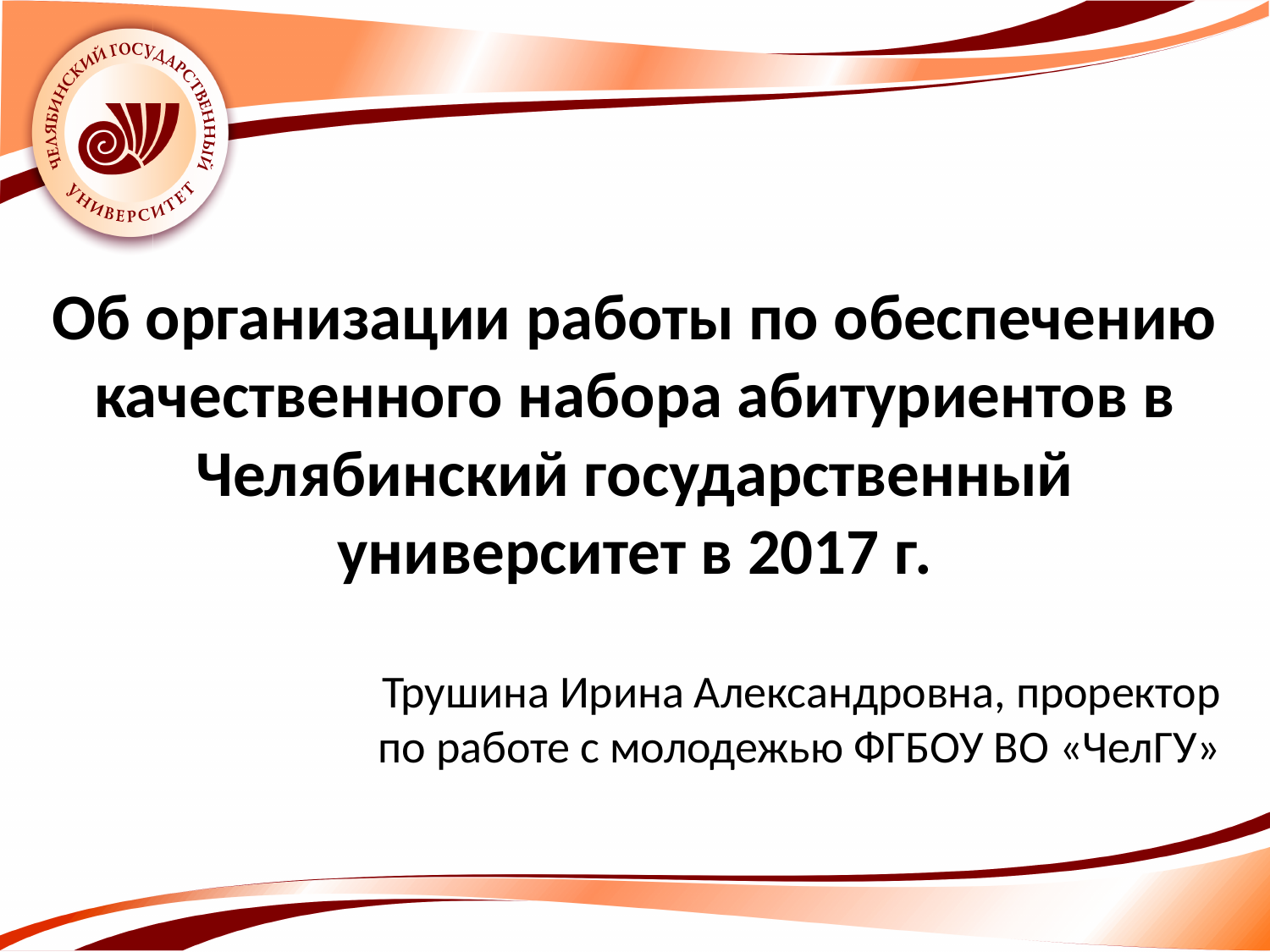

# Об организации работы по обеспечению качественного набора абитуриентов в Челябинский государственный университет в 2017 г.
Трушина Ирина Александровна, проректор по работе с молодежью ФГБОУ ВО «ЧелГУ»